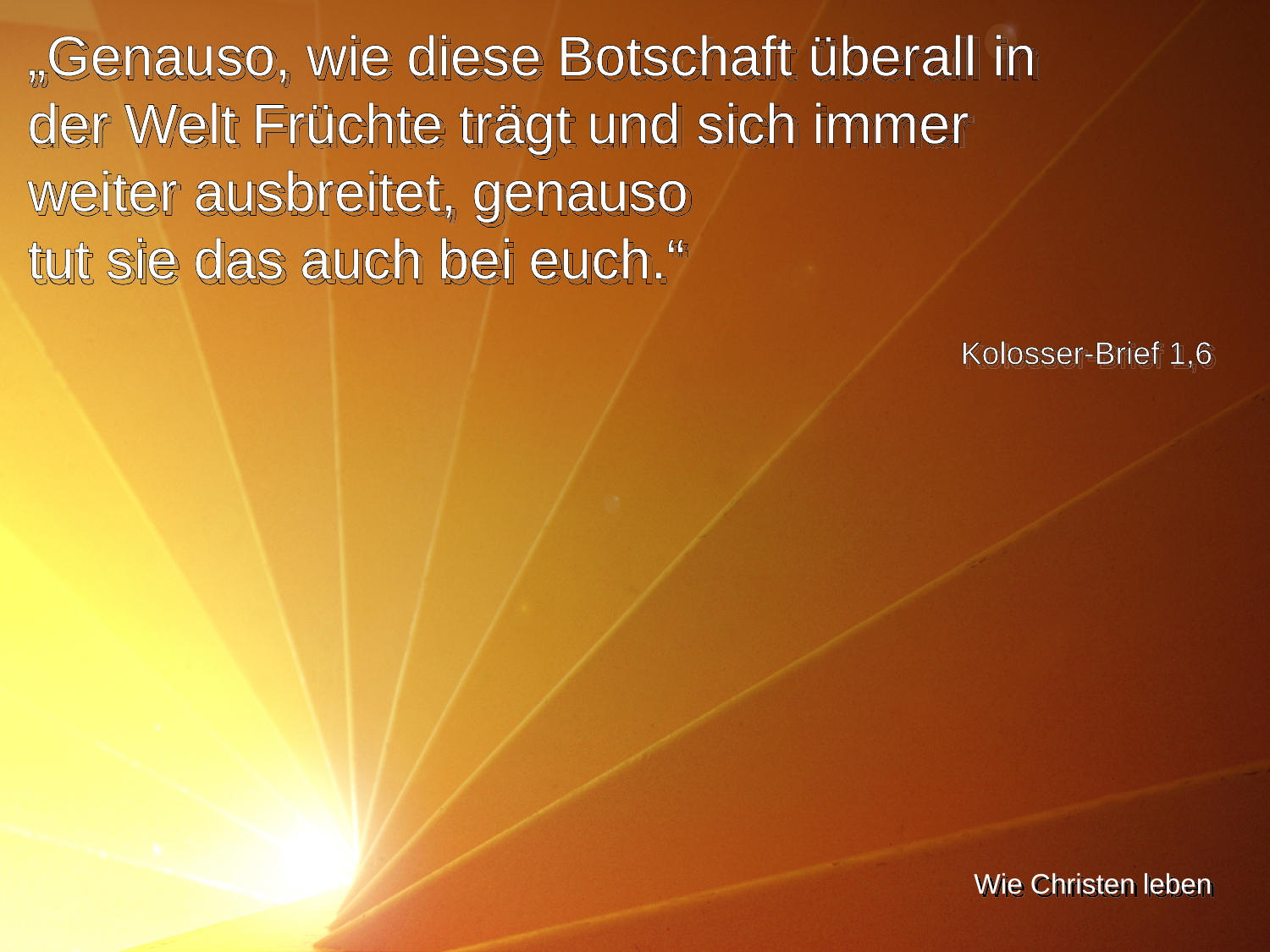

„Genauso, wie diese Botschaft überall in der Welt Früchte trägt und sich immer weiter ausbreitet, genauso
tut sie das auch bei euch.“
Kolosser-Brief 1,6
Wie Christen leben